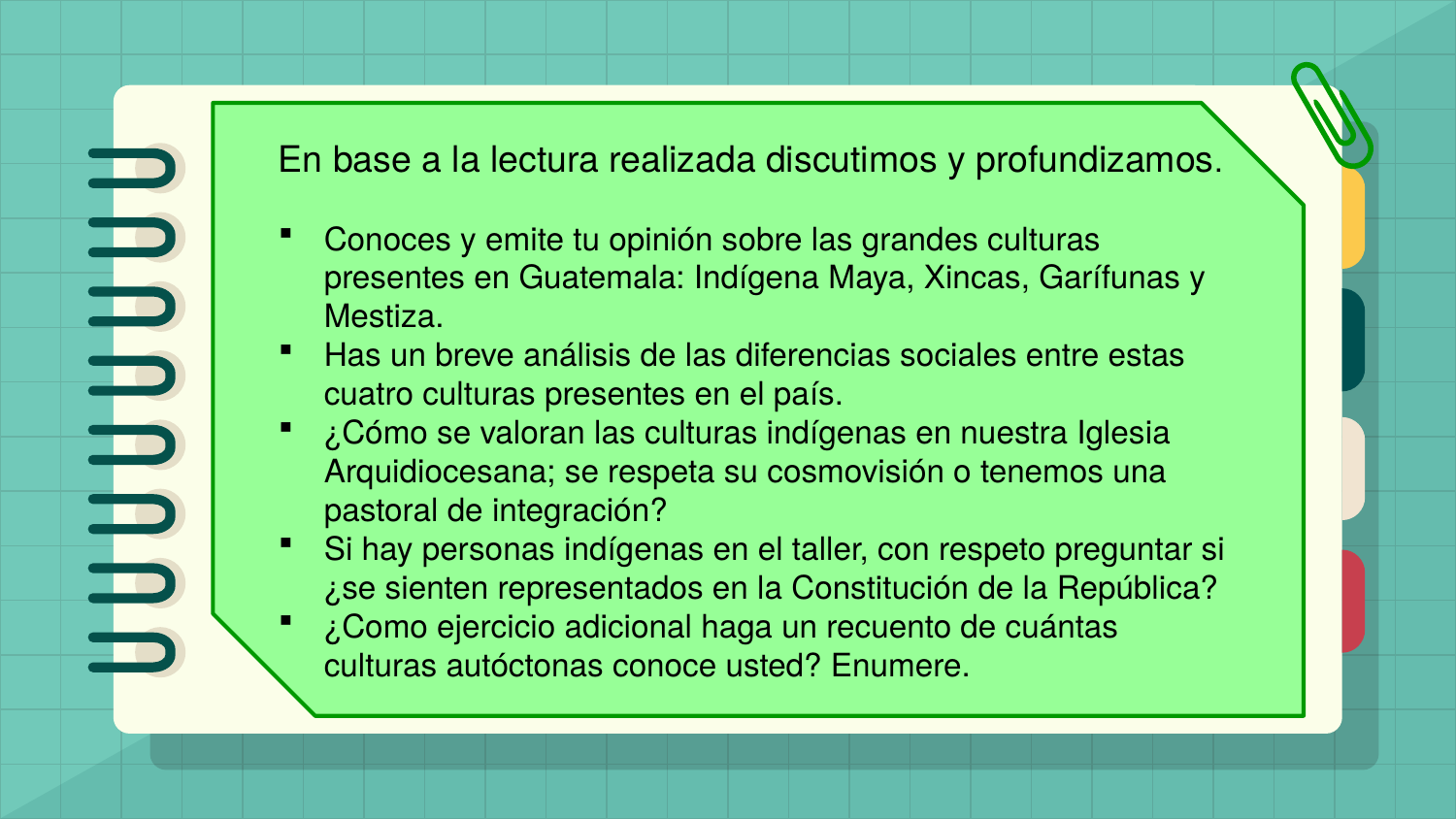

En base a la lectura realizada discutimos y profundizamos.

Conoces y emite tu opinión sobre las grandes culturas presentes en Guatemala: Indígena Maya, Xincas, Garífunas y Mestiza.
Has un breve análisis de las diferencias sociales entre estas cuatro culturas presentes en el país.
¿Cómo se valoran las culturas indígenas en nuestra Iglesia Arquidiocesana; se respeta su cosmovisión o tenemos una pastoral de integración?
Si hay personas indígenas en el taller, con respeto preguntar si ¿se sienten representados en la Constitución de la República?
¿Como ejercicio adicional haga un recuento de cuántas culturas autóctonas conoce usted? Enumere.